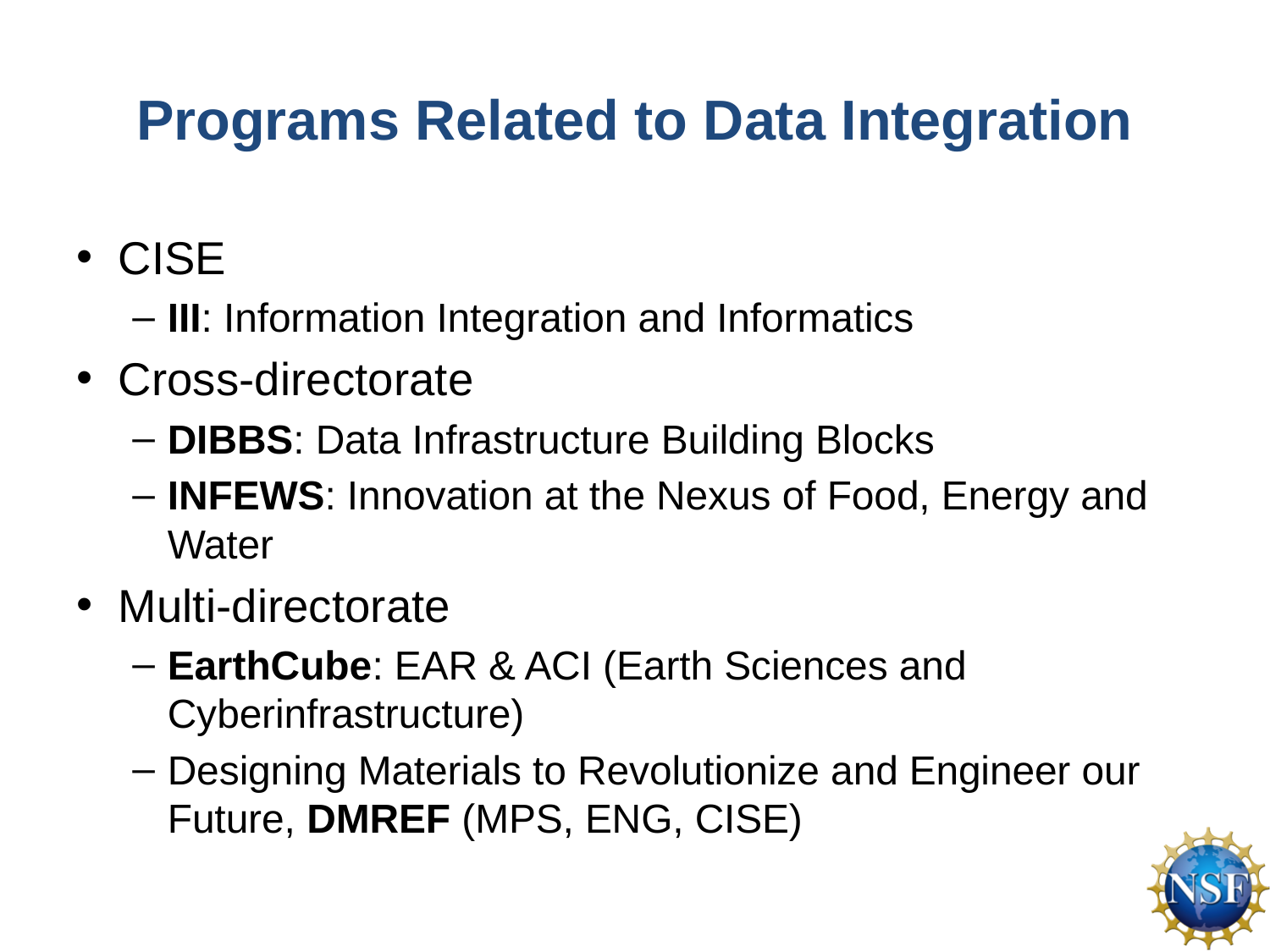

# Programs Related to Data Integration
CISE
III: Information Integration and Informatics
Cross-directorate
DIBBS: Data Infrastructure Building Blocks
INFEWS: Innovation at the Nexus of Food, Energy and Water
Multi-directorate
EarthCube: EAR & ACI (Earth Sciences and Cyberinfrastructure)
Designing Materials to Revolutionize and Engineer our Future, DMREF (MPS, ENG, CISE)